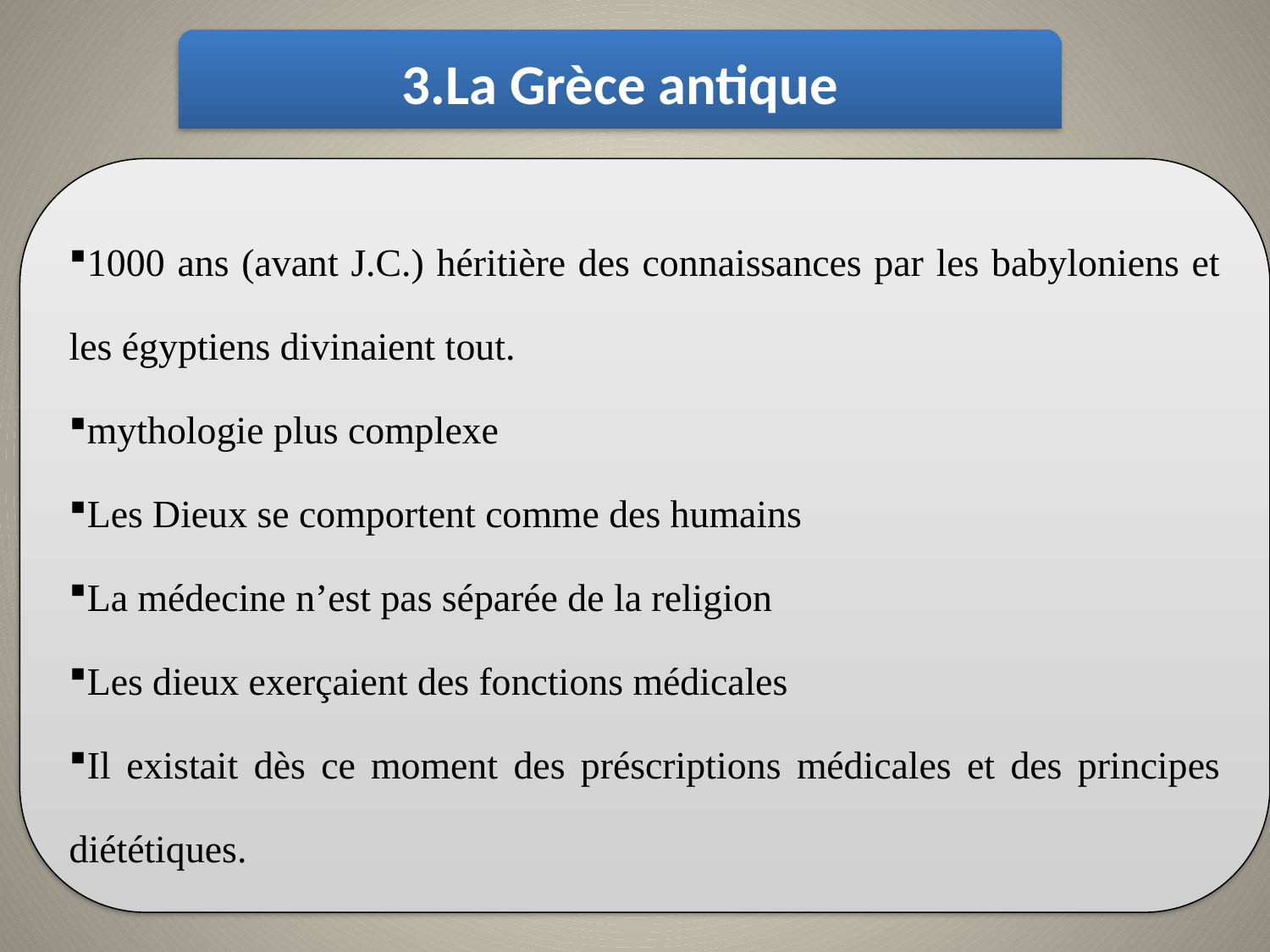

3.La Grèce antique
1000 ans (avant J.C.) héritière des connaissances par les babyloniens et les égyptiens divinaient tout.
mythologie plus complexe
Les Dieux se comportent comme des humains
La médecine n’est pas séparée de la religion
Les dieux exerçaient des fonctions médicales
Il existait dès ce moment des préscriptions médicales et des principes diététiques.